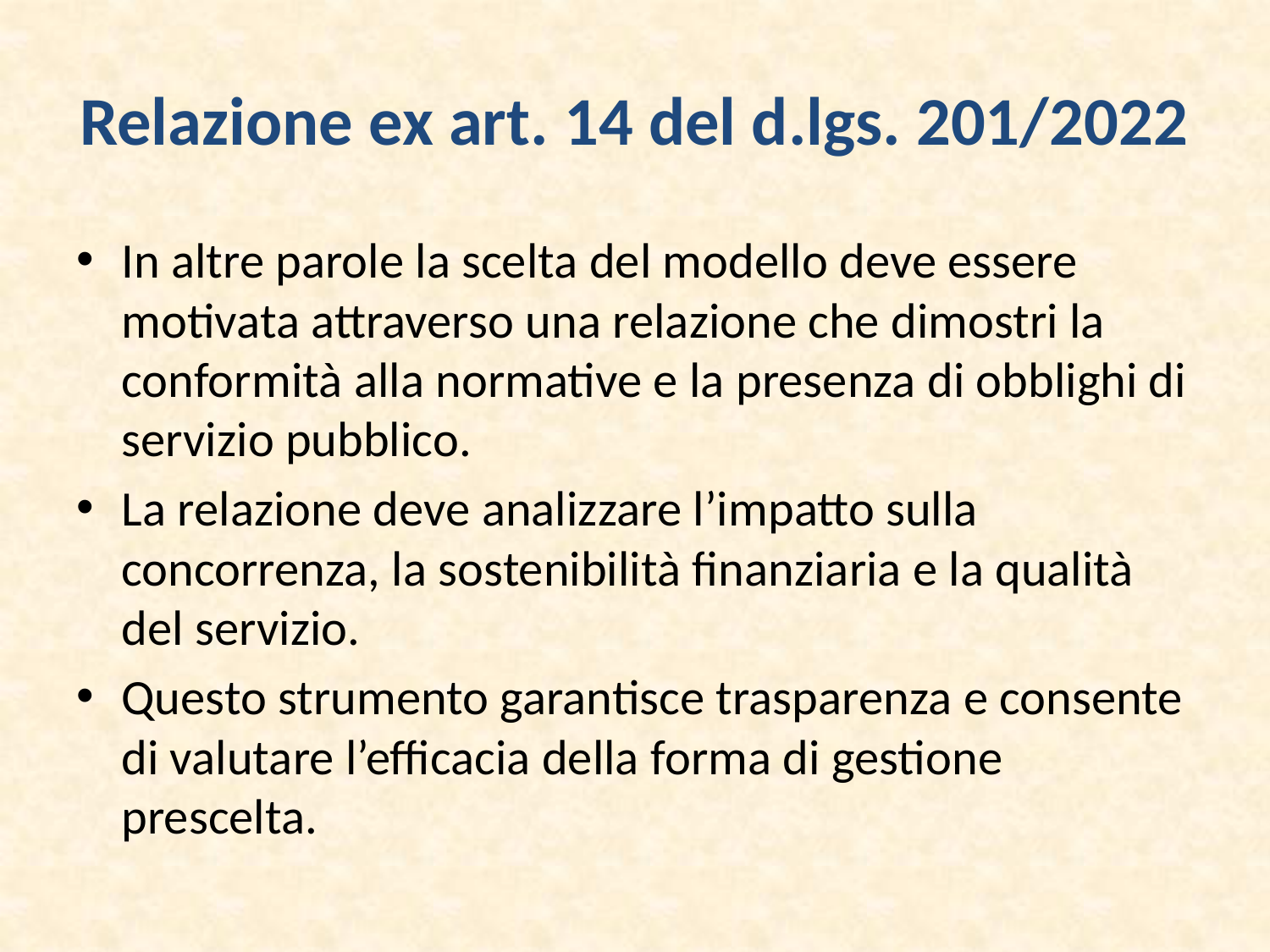

# Relazione ex art. 14 del d.lgs. 201/2022
In altre parole la scelta del modello deve essere motivata attraverso una relazione che dimostri la conformità alla normative e la presenza di obblighi di servizio pubblico.
La relazione deve analizzare l’impatto sulla concorrenza, la sostenibilità finanziaria e la qualità del servizio.
Questo strumento garantisce trasparenza e consente di valutare l’efficacia della forma di gestione prescelta.